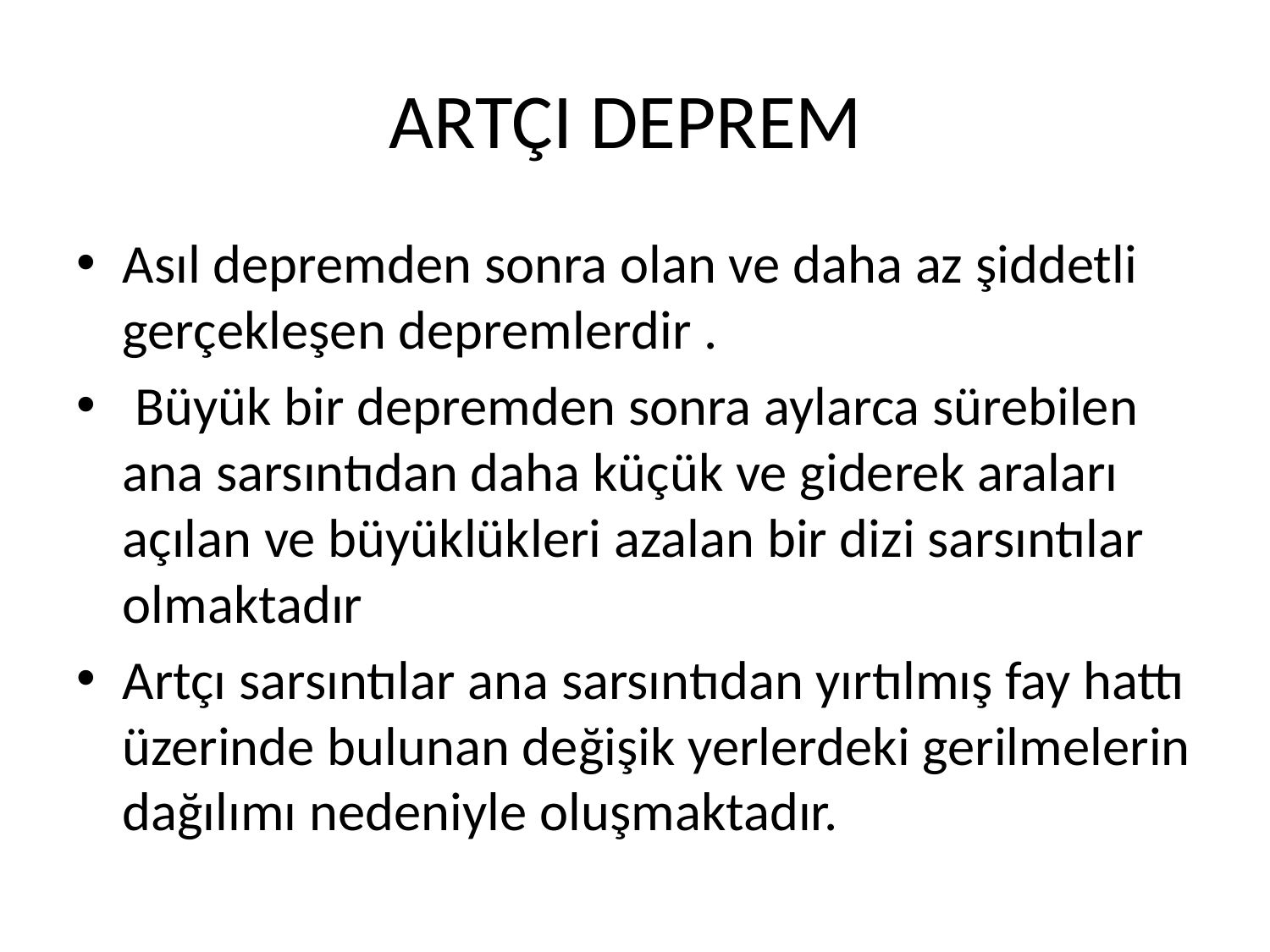

# ARTÇI DEPREM
Asıl depremden sonra olan ve daha az şiddetli gerçekleşen depremlerdir .
 Büyük bir depremden sonra aylarca sürebilen ana sarsıntıdan daha küçük ve giderek araları açılan ve büyüklükleri azalan bir dizi sarsıntılar olmaktadır
Artçı sarsıntılar ana sarsıntıdan yırtılmış fay hattı üzerinde bulunan değişik yerlerdeki gerilmelerin dağılımı nedeniyle oluşmaktadır.